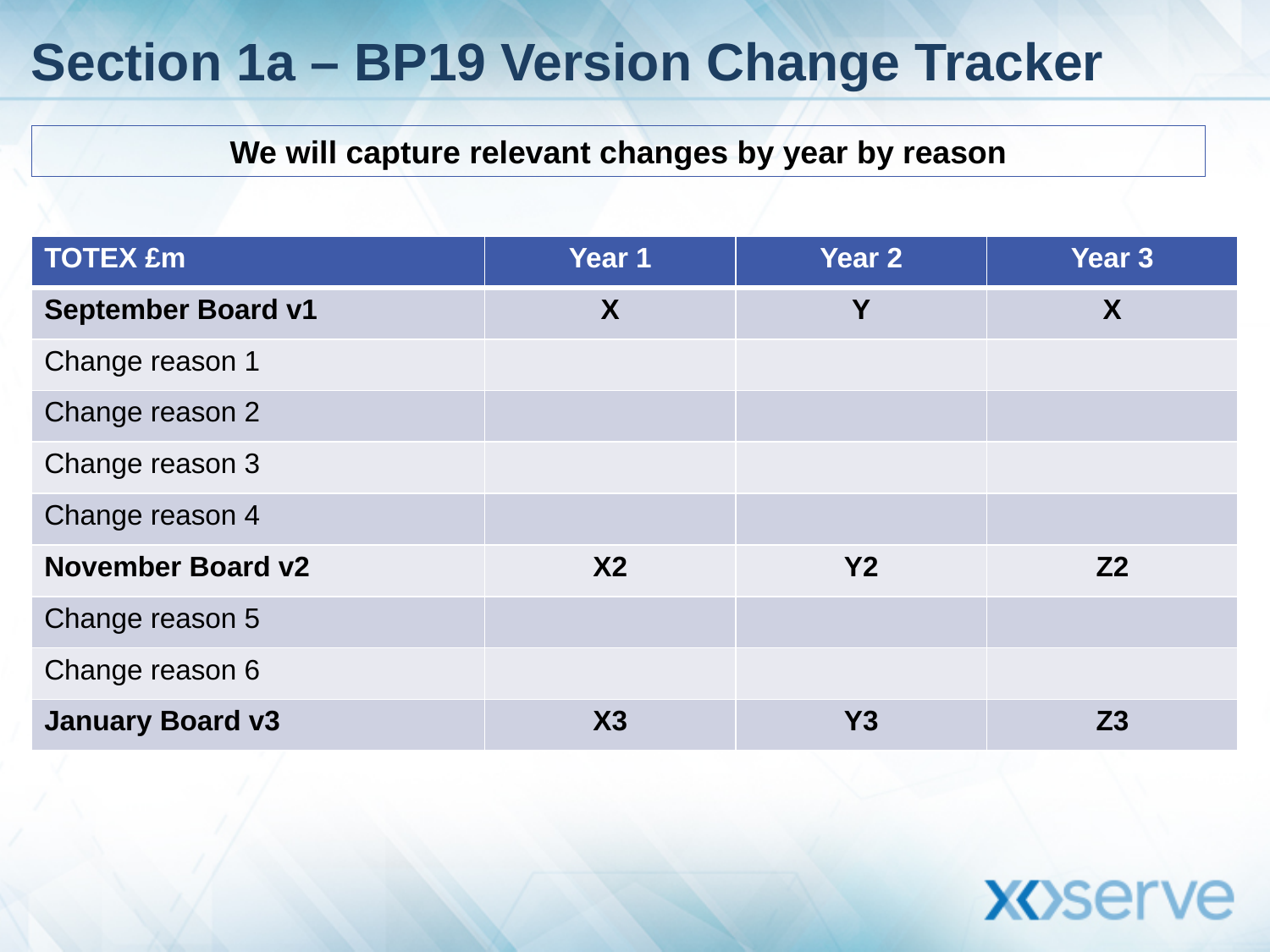

# Section 1a – BP19 Version Change Tracker
We will capture relevant changes by year by reason
| TOTEX £m | Year 1 | Year 2 | Year 3 |
| --- | --- | --- | --- |
| September Board v1 | X | Y | X |
| Change reason 1 |  |  |  |
| Change reason 2 |  |  |  |
| Change reason 3 |  |  |  |
| Change reason 4 |  |  |  |
| November Board v2 | X2 | Y2 | Z2 |
| Change reason 5 |  |  |  |
| Change reason 6 |  |  |  |
| January Board v3 | X3 | Y3 | Z3 |